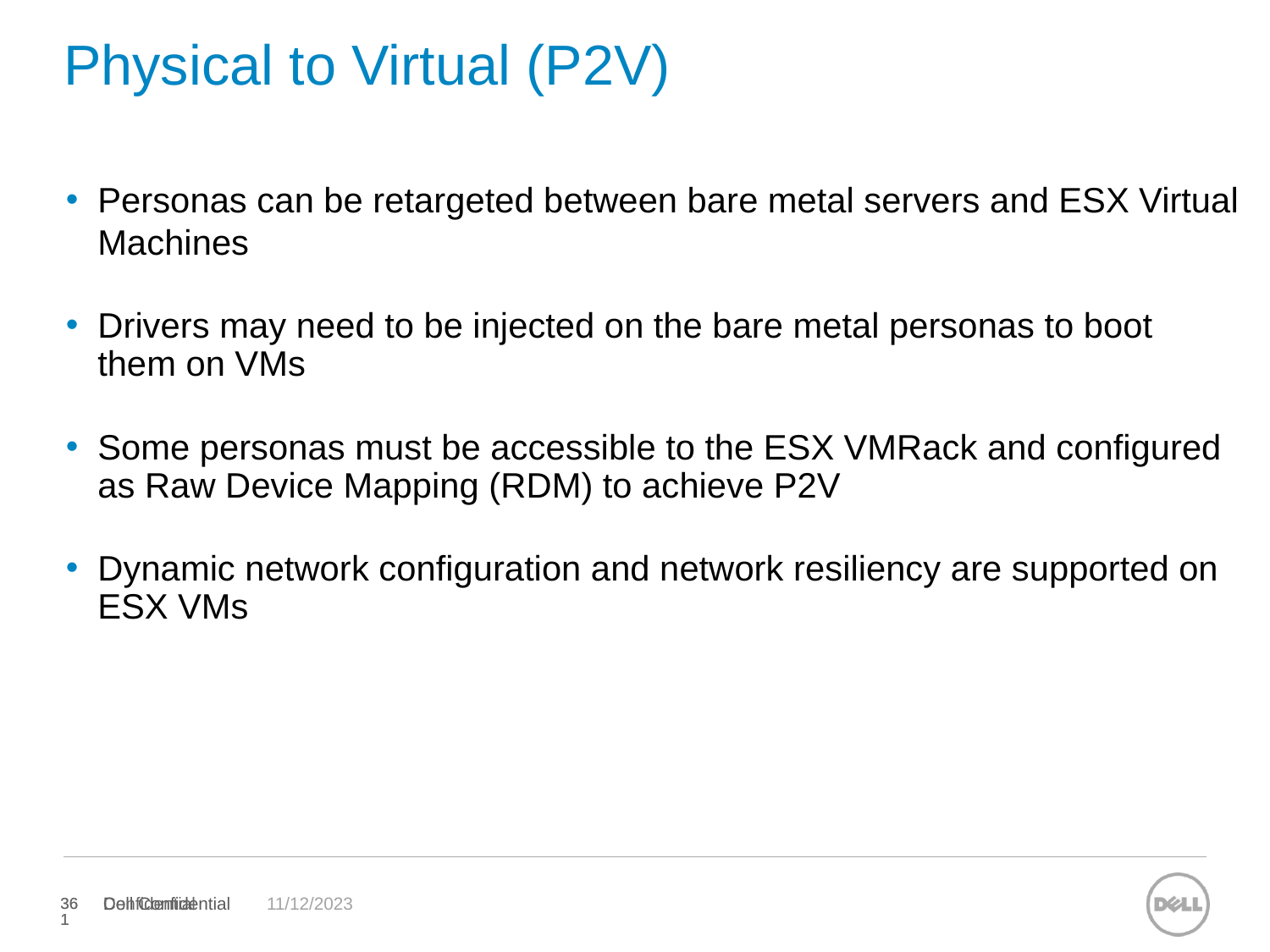

# Physical to Virtual (P2V)
Personas can be retargeted between bare metal servers and ESX Virtual Machines

Drivers may need to be injected on the bare metal personas to boot them on VMs

Some personas must be accessible to the ESX VMRack and configured as Raw Device Mapping (RDM) to achieve P2V

Dynamic network configuration and network resiliency are supported on ESX VMs
11/12/2023
Confidential
361